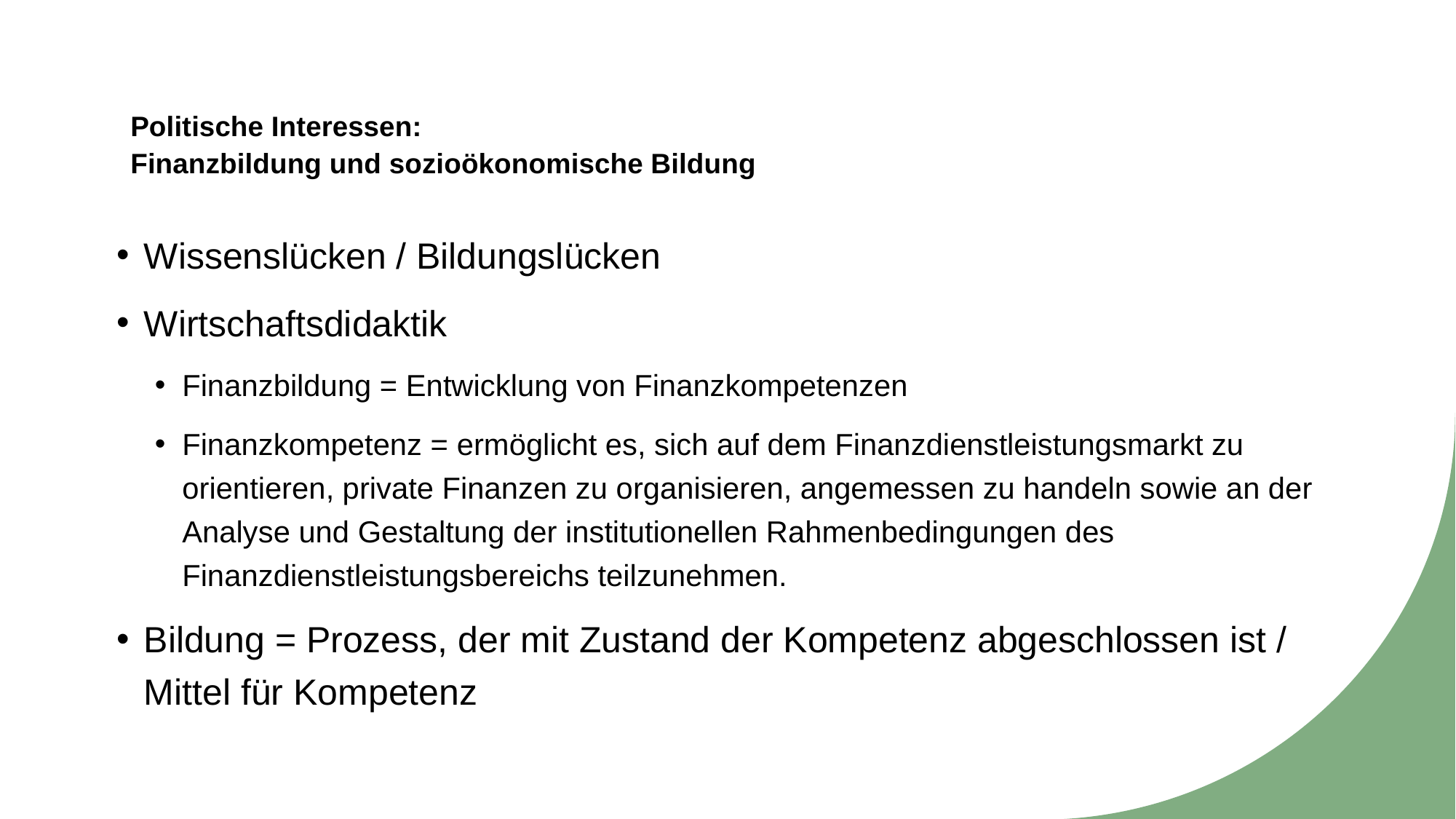

# Politische Interessen: Finanzbildung und sozioökonomische Bildung
Wissenslücken / Bildungslücken
Wirtschaftsdidaktik
Finanzbildung = Entwicklung von Finanzkompetenzen
Finanzkompetenz = ermöglicht es, sich auf dem Finanzdienstleistungsmarkt zu orientieren, private Finanzen zu organisieren, angemessen zu handeln sowie an der Analyse und Gestaltung der institutionellen Rahmenbedingungen des Finanzdienstleistungsbereichs teilzunehmen.
Bildung = Prozess, der mit Zustand der Kompetenz abgeschlossen ist / Mittel für Kompetenz